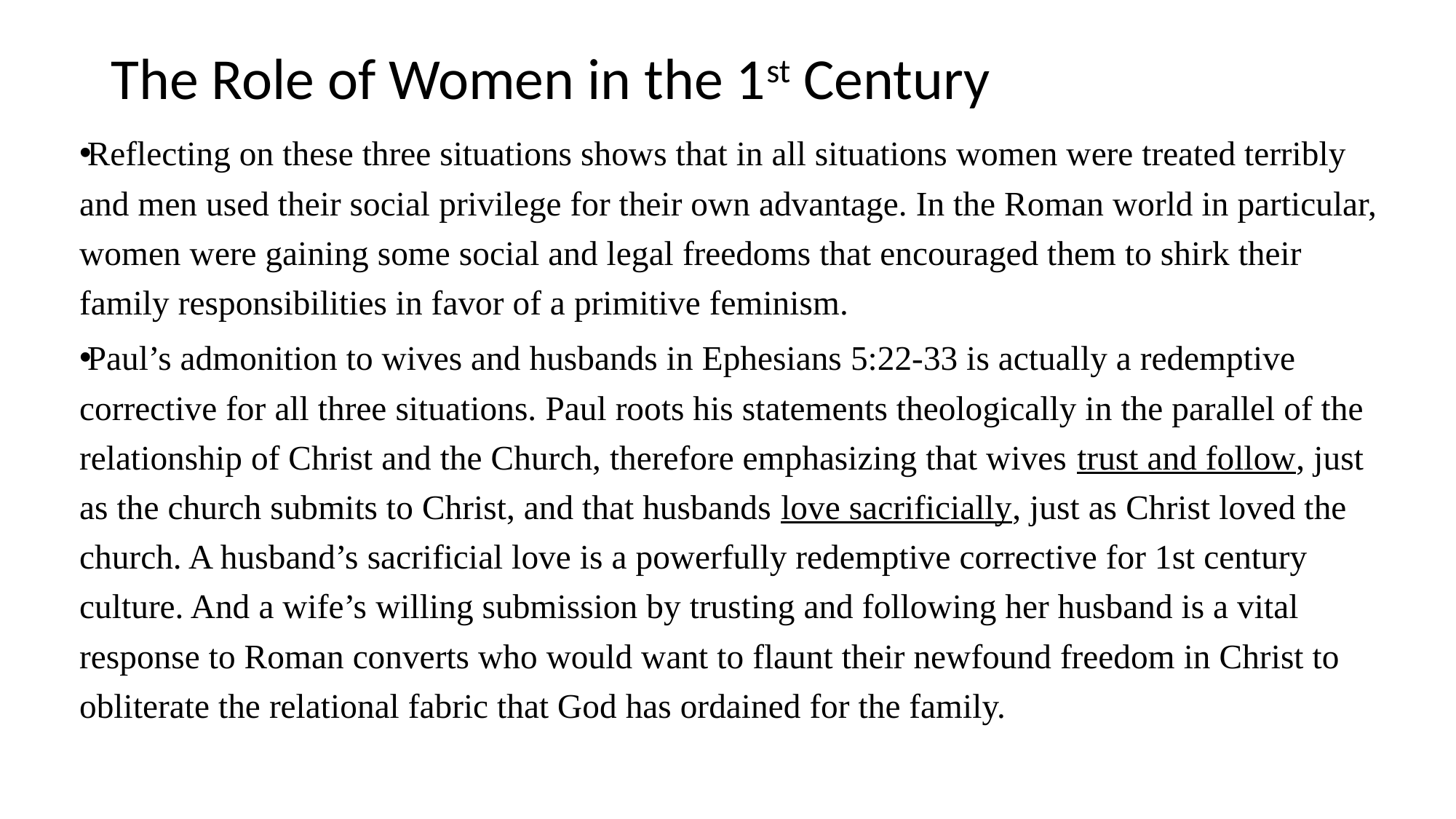

# The Role of Women in the 1st Century
Reflecting on these three situations shows that in all situations women were treated terribly and men used their social privilege for their own advantage. In the Roman world in particular, women were gaining some social and legal freedoms that encouraged them to shirk their family responsibilities in favor of a primitive feminism.
Paul’s admonition to wives and husbands in Ephesians 5:22-33 is actually a redemptive corrective for all three situations. Paul roots his statements theologically in the parallel of the relationship of Christ and the Church, therefore emphasizing that wives trust and follow, just as the church submits to Christ, and that husbands love sacrificially, just as Christ loved the church. A husband’s sacrificial love is a powerfully redemptive corrective for 1st century culture. And a wife’s willing submission by trusting and following her husband is a vital response to Roman converts who would want to flaunt their newfound freedom in Christ to obliterate the relational fabric that God has ordained for the family.